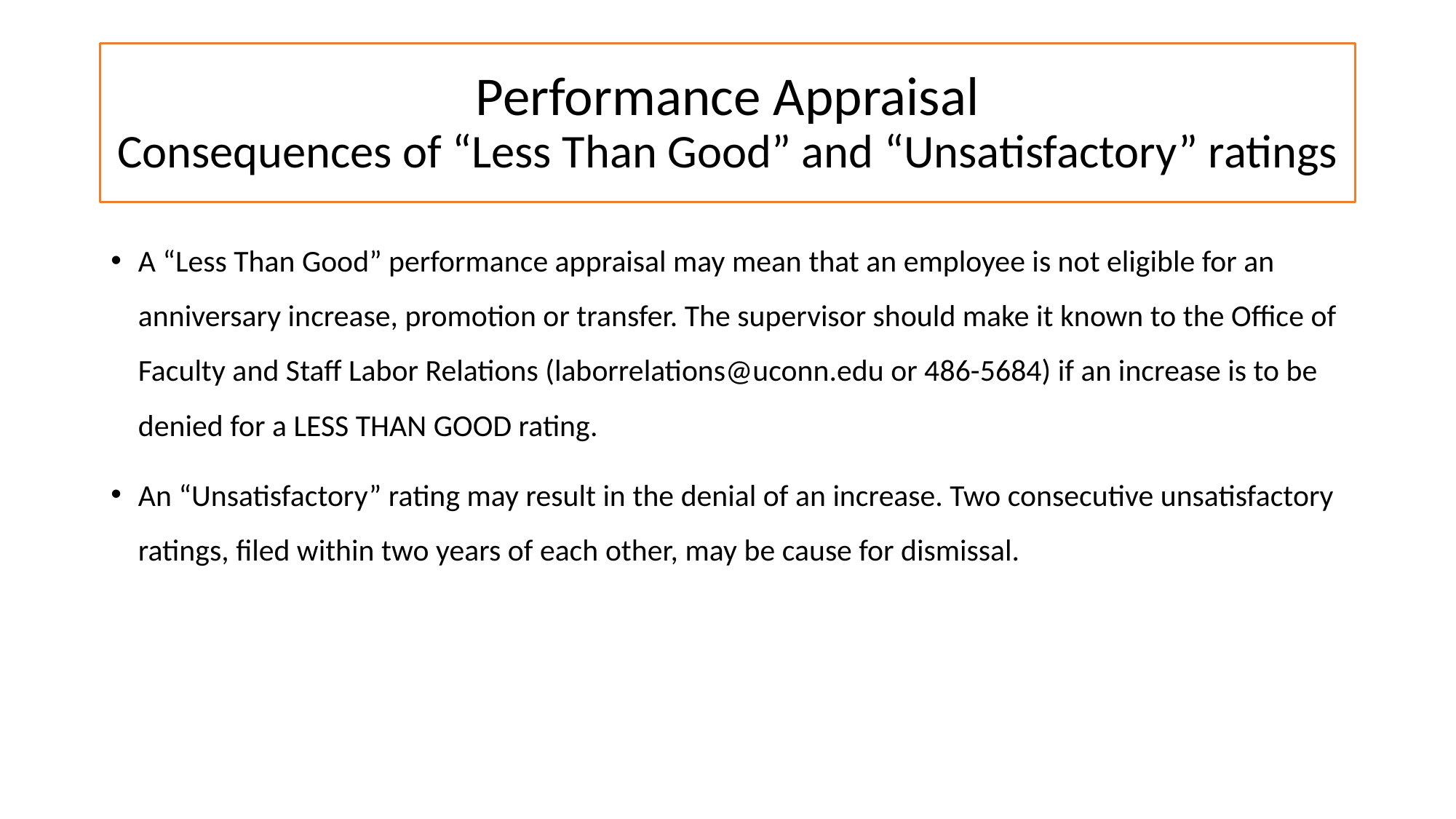

# Performance Appraisal Consequences of “Less Than Good” and “Unsatisfactory” ratings
A “Less Than Good” performance appraisal may mean that an employee is not eligible for an anniversary increase, promotion or transfer. The supervisor should make it known to the Office of Faculty and Staff Labor Relations (laborrelations@uconn.edu or 486-5684) if an increase is to be denied for a LESS THAN GOOD rating.
An “Unsatisfactory” rating may result in the denial of an increase. Two consecutive unsatisfactory ratings, filed within two years of each other, may be cause for dismissal.